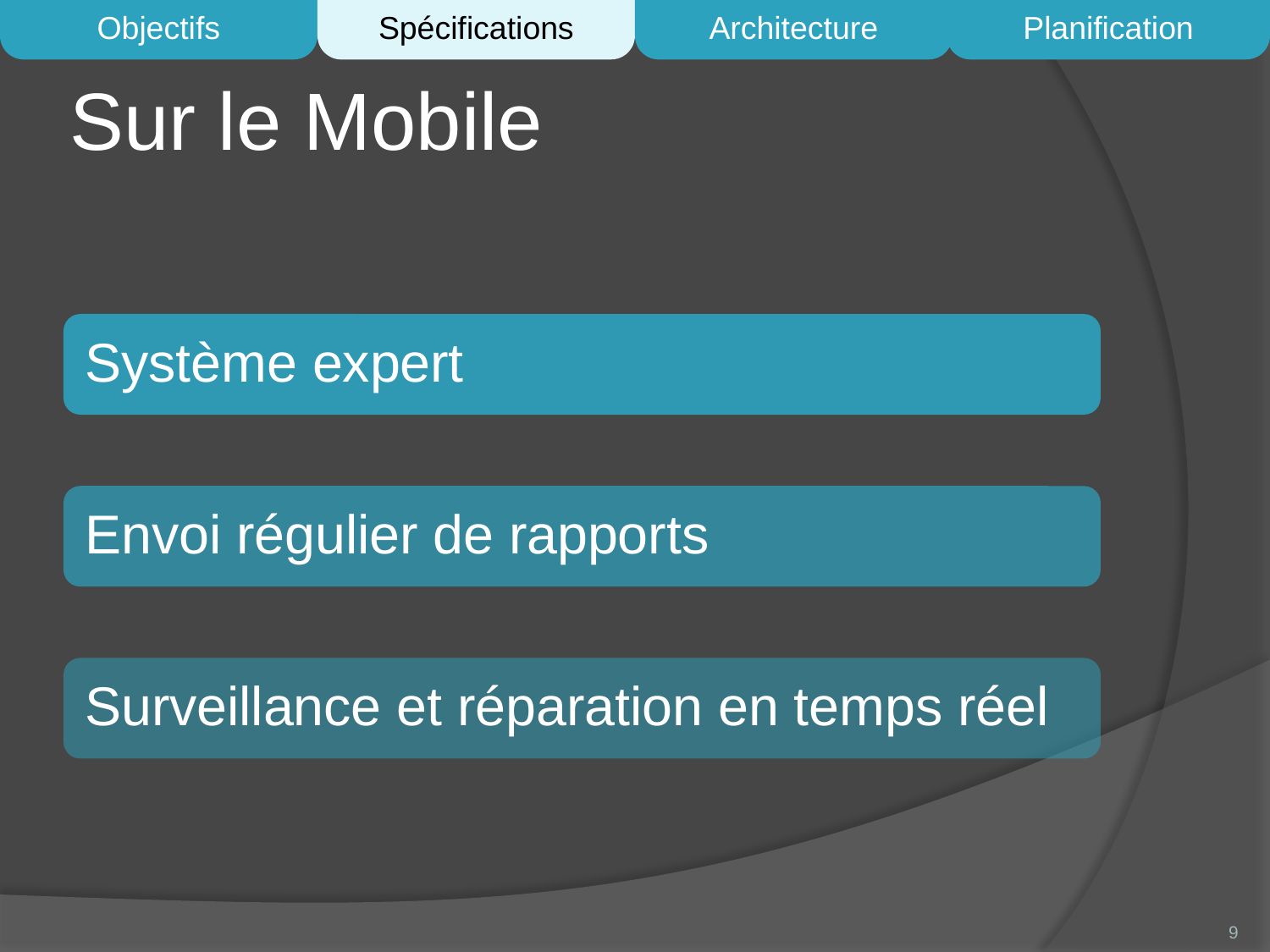

Objectifs
Spécifications
Architecture
Planification
# Sur le Mobile
Système expert

Envoi régulier de rapports

Surveillance et réparation en temps réel
9